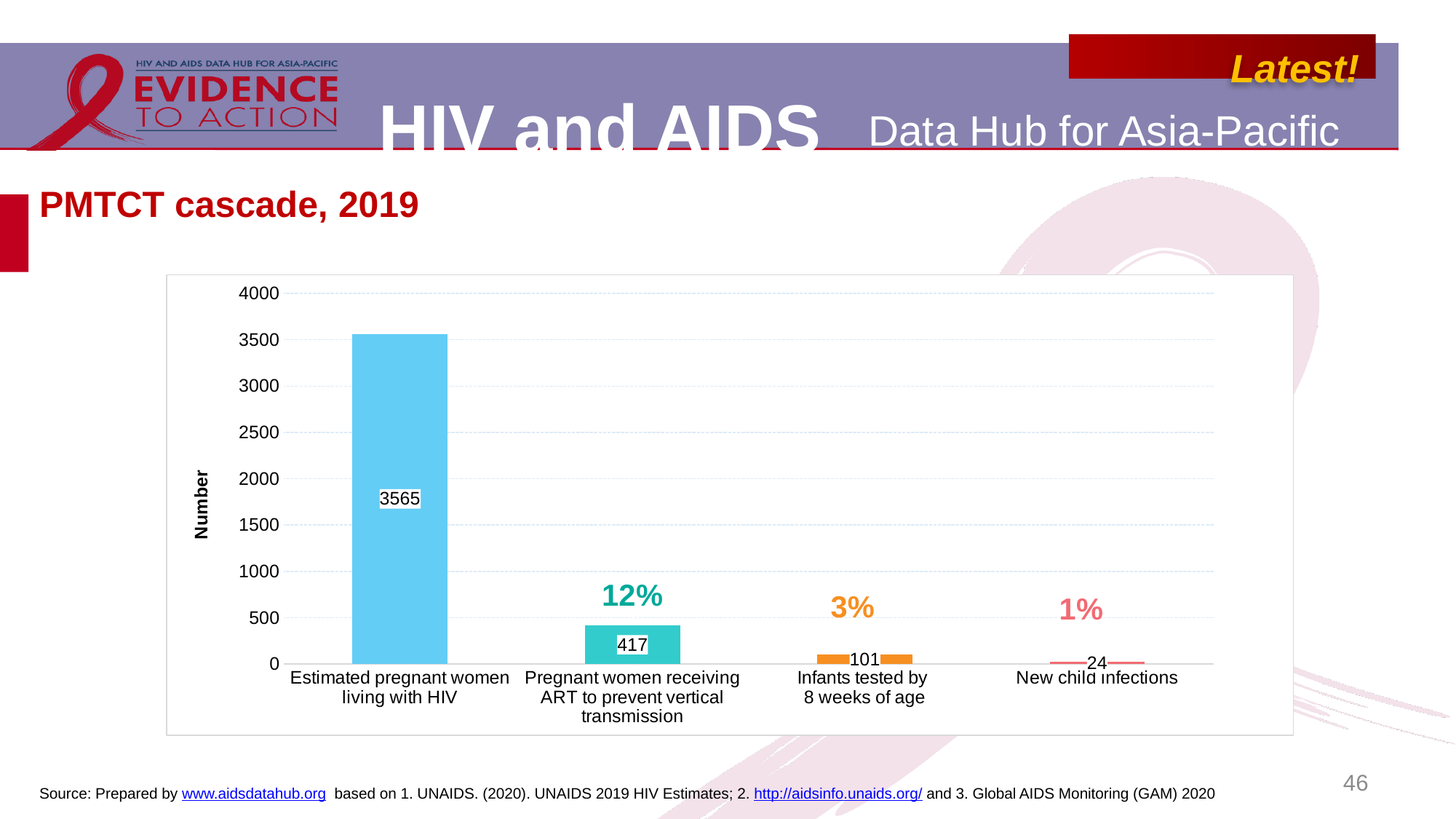

# PMTCT cascade, 2019

### Chart

| Category | Pakistan | Proportion |
|---|---|---|
| Estimated pregnant women living with HIV | 3565.0 | None |
| Pregnant women receiving ART to prevent vertical transmission | 417.0 | 0.11697054698457222 |
| Infants tested by
8 weeks of age | 101.0 | 0.02833099579242637 |
| New child infections | 24.0 | 0.006732117812061711 |
46
Source: Prepared by www.aidsdatahub.org  based on 1. UNAIDS. (2020). UNAIDS 2019 HIV Estimates; 2. http://aidsinfo.unaids.org/ and 3. Global AIDS Monitoring (GAM) 2020